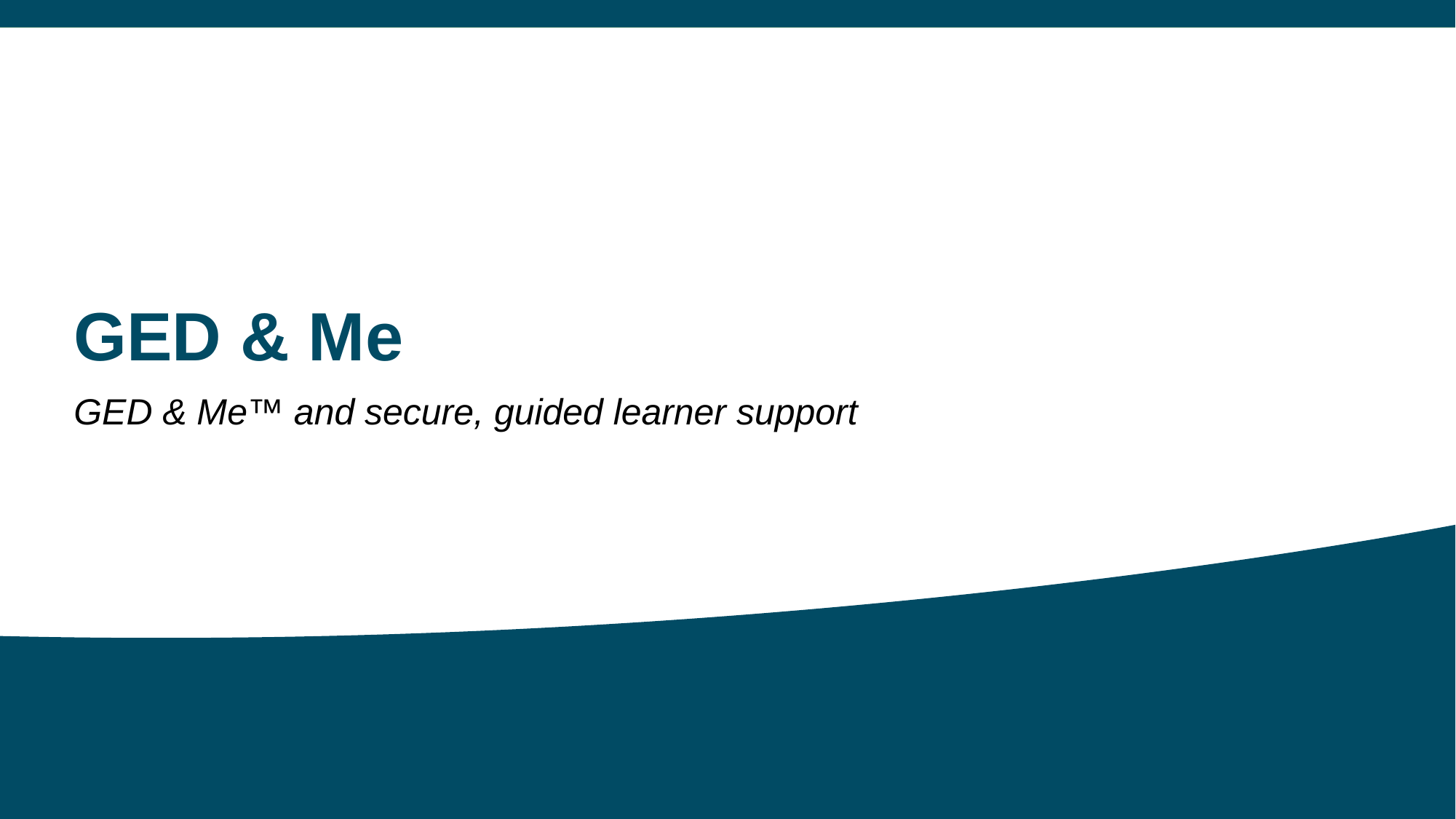

# GED & Me
GED & Me™ and secure, guided learner support